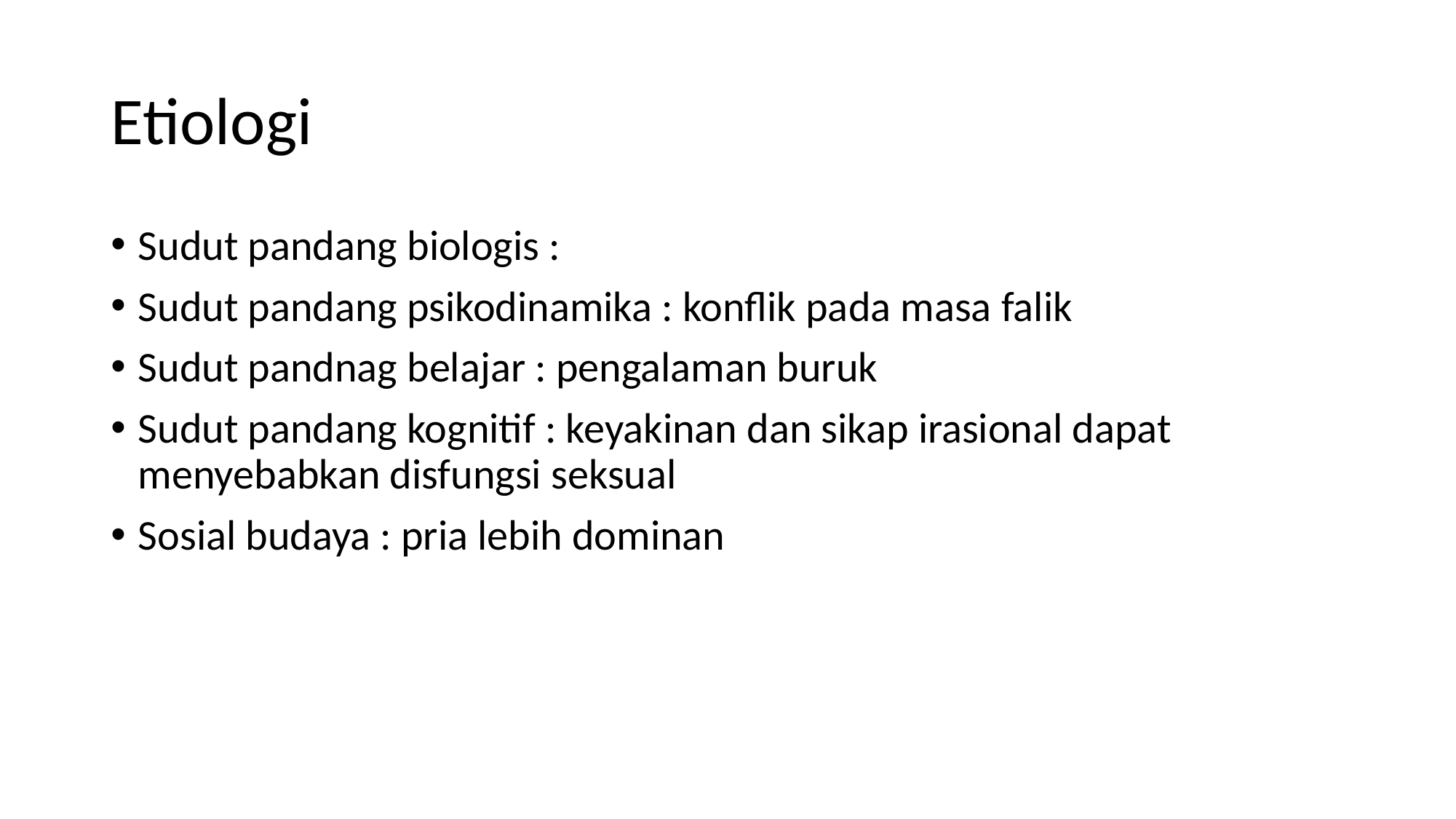

# Etiologi
Sudut pandang biologis :
Sudut pandang psikodinamika : konflik pada masa falik
Sudut pandnag belajar : pengalaman buruk
Sudut pandang kognitif : keyakinan dan sikap irasional dapat menyebabkan disfungsi seksual
Sosial budaya : pria lebih dominan